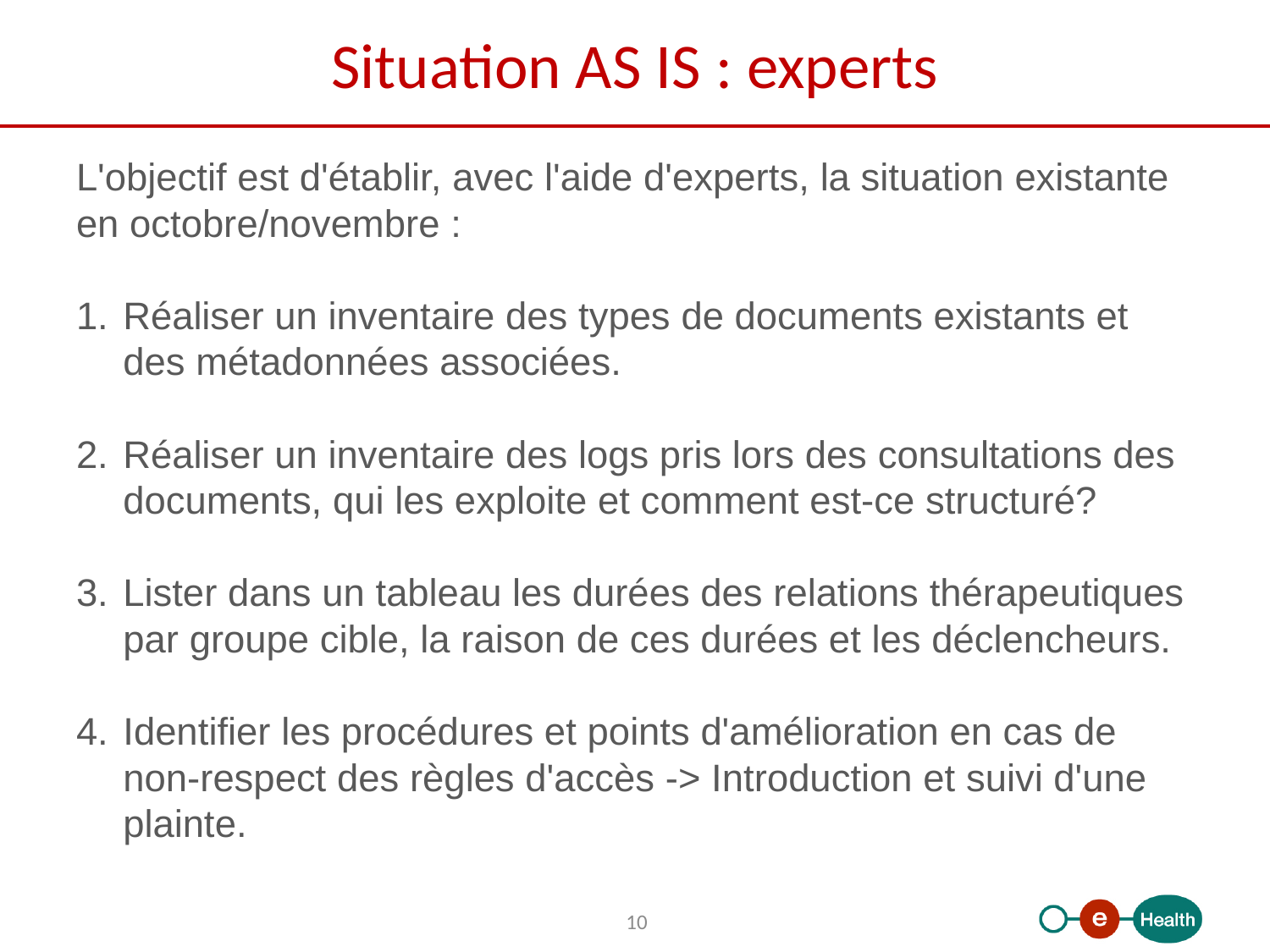

# Situation AS IS : experts
L'objectif est d'établir, avec l'aide d'experts, la situation existante en octobre/novembre :

Réaliser un inventaire des types de documents existants et des métadonnées associées.

Réaliser un inventaire des logs pris lors des consultations des documents, qui les exploite et comment est-ce structuré?

Lister dans un tableau les durées des relations thérapeutiques par groupe cible, la raison de ces durées et les déclencheurs.

Identifier les procédures et points d'amélioration en cas de non-respect des règles d'accès -> Introduction et suivi d'une plainte.

10